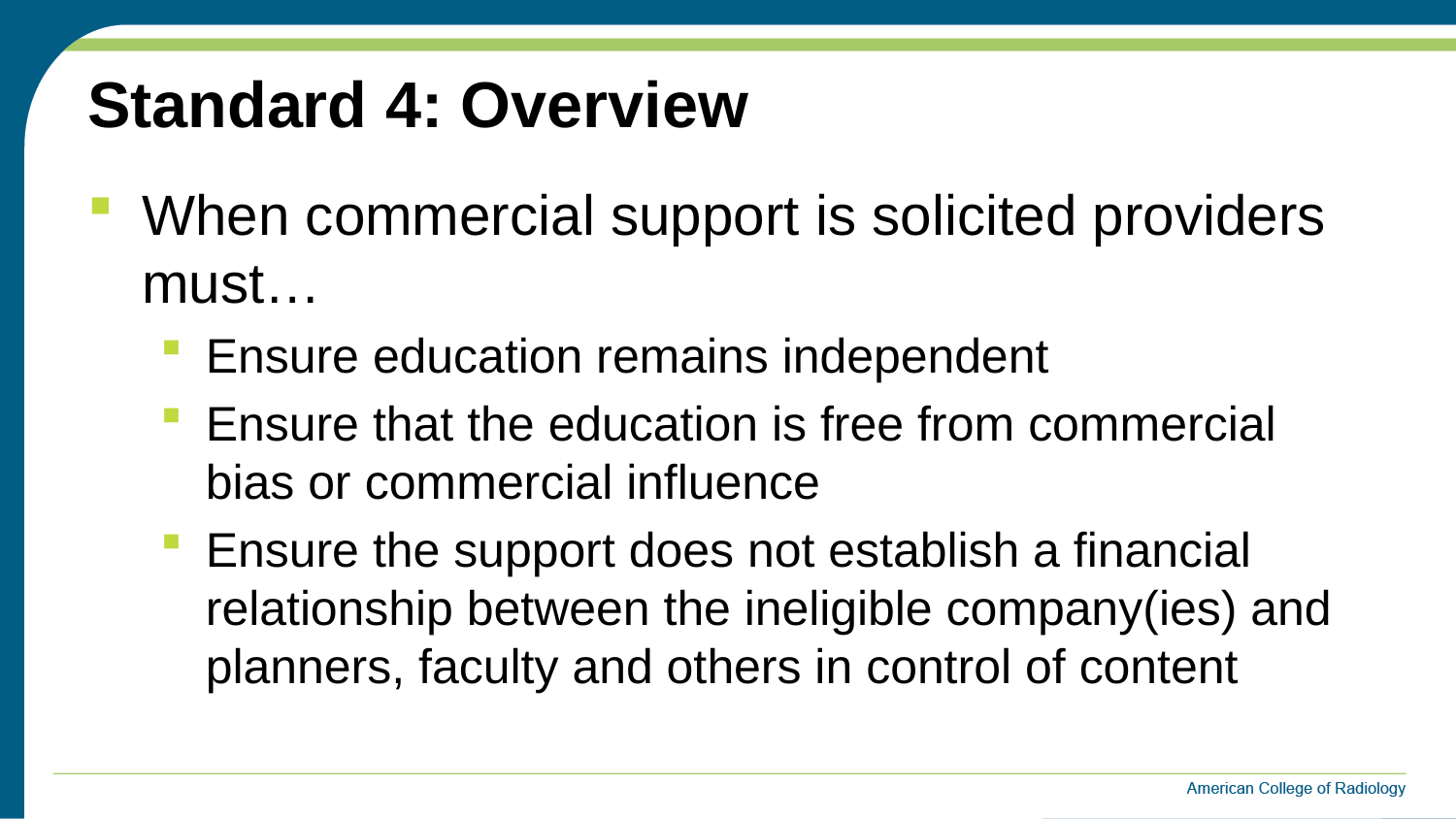

# Standard 4: Overview
When commercial support is solicited providers must…
Ensure education remains independent
Ensure that the education is free from commercial bias or commercial influence
Ensure the support does not establish a financial relationship between the ineligible company(ies) and planners, faculty and others in control of content